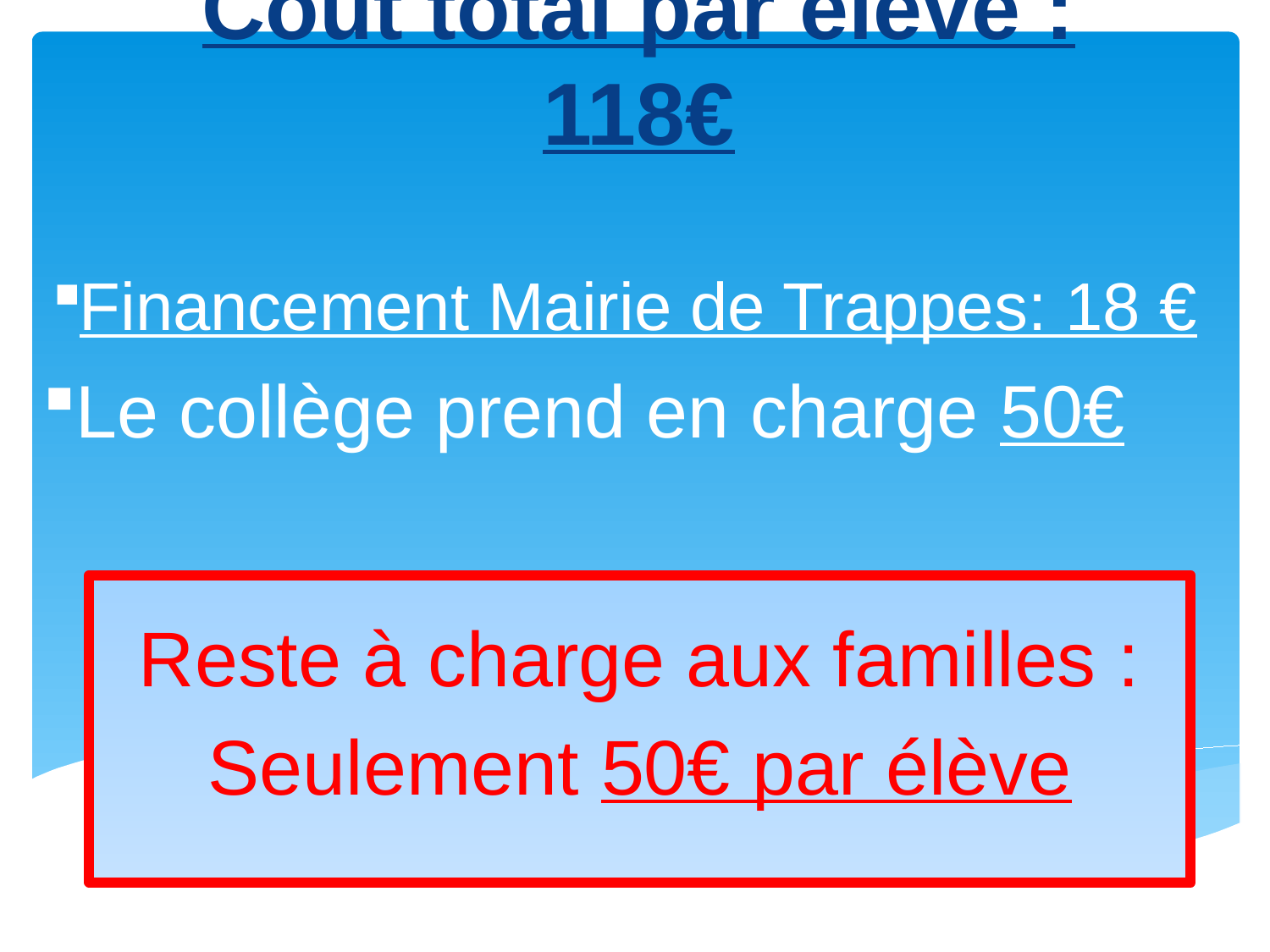

Coût total par élève : 118€
Financement Mairie de Trappes: 18 €
# Le collège prend en charge 50€
Reste à charge aux familles :
Seulement 50€ par élève